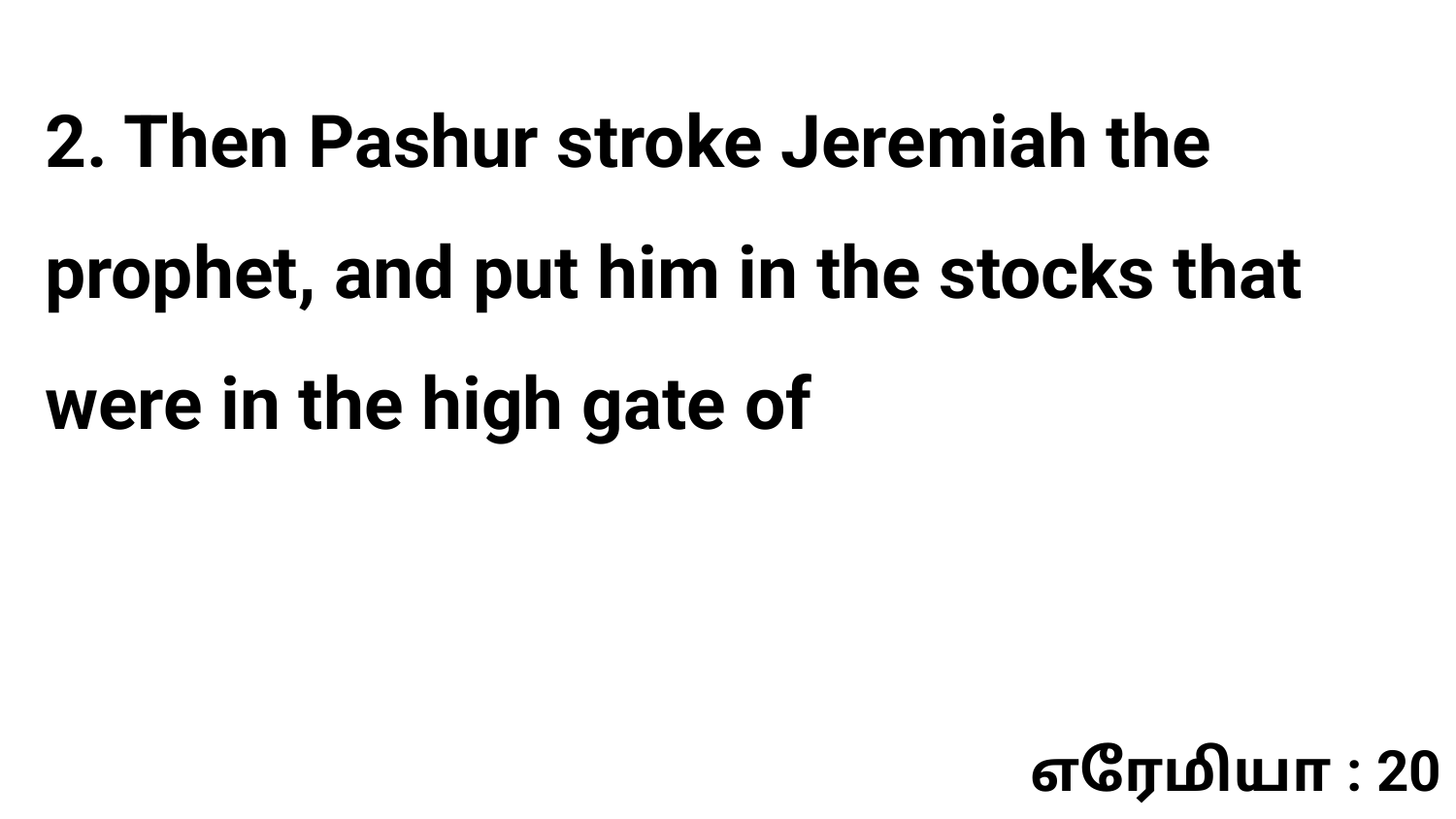

2. Then Pashur stroke Jeremiah the prophet, and put him in the stocks that were in the high gate of
எரேமியா : 20